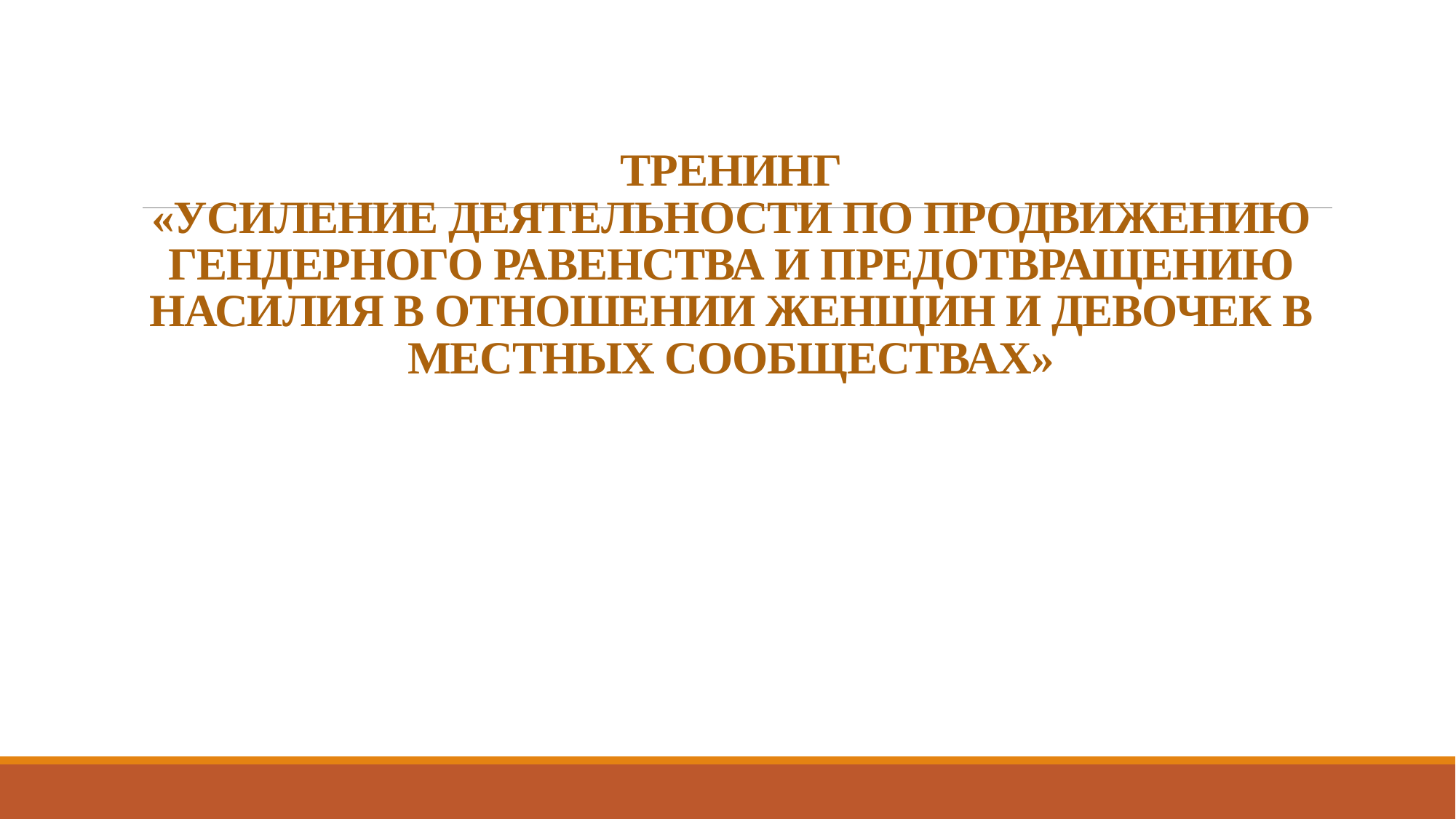

# ТРЕНИНГ «УСИЛЕНИЕ ДЕЯТЕЛЬНОСТИ ПО ПРОДВИЖЕНИЮ ГЕНДЕРНОГО РАВЕНСТВА И ПРЕДОТВРАЩЕНИЮ НАСИЛИЯ В ОТНОШЕНИИ ЖЕНЩИН И ДЕВОЧЕК В МЕСТНЫХ СООБЩЕСТВАХ»